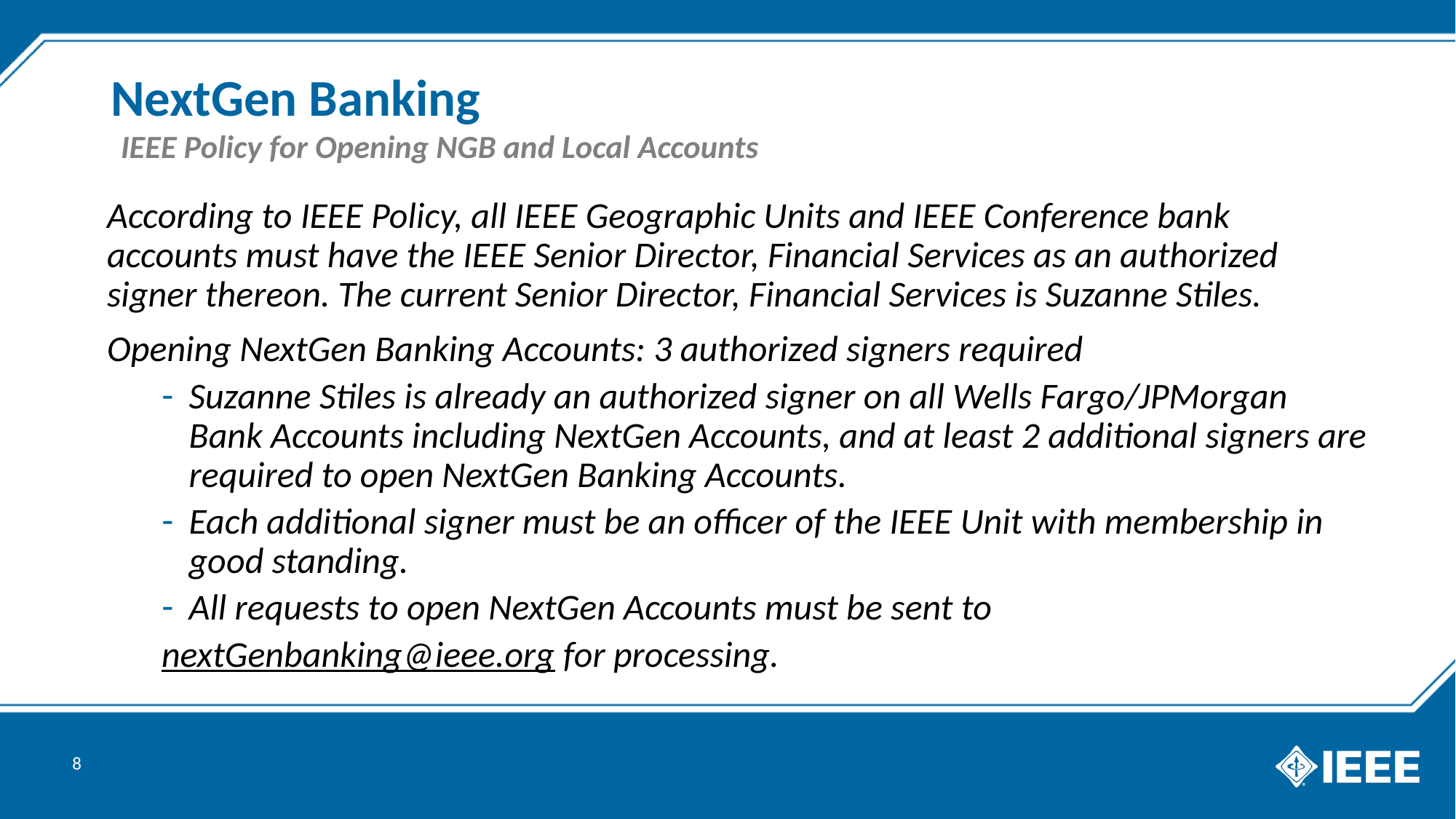

# NextGen Banking
IEEE Policy for Opening NGB and Local Accounts

According to IEEE Policy, all IEEE Geographic Units and IEEE Conference bank accounts must have the IEEE Senior Director, Financial Services as an authorized signer thereon. The current Senior Director, Financial Services is Suzanne Stiles.
Opening NextGen Banking Accounts: 3 authorized signers required
Suzanne Stiles is already an authorized signer on all Wells Fargo/JPMorgan  Bank Accounts including NextGen Accounts, and at least 2 additional signers are required to open NextGen Banking Accounts.
Each additional signer must be an officer of the IEEE Unit with membership in good standing.
All requests to open NextGen Accounts must be sent to
nextGenbanking@ieee.org for processing.

8